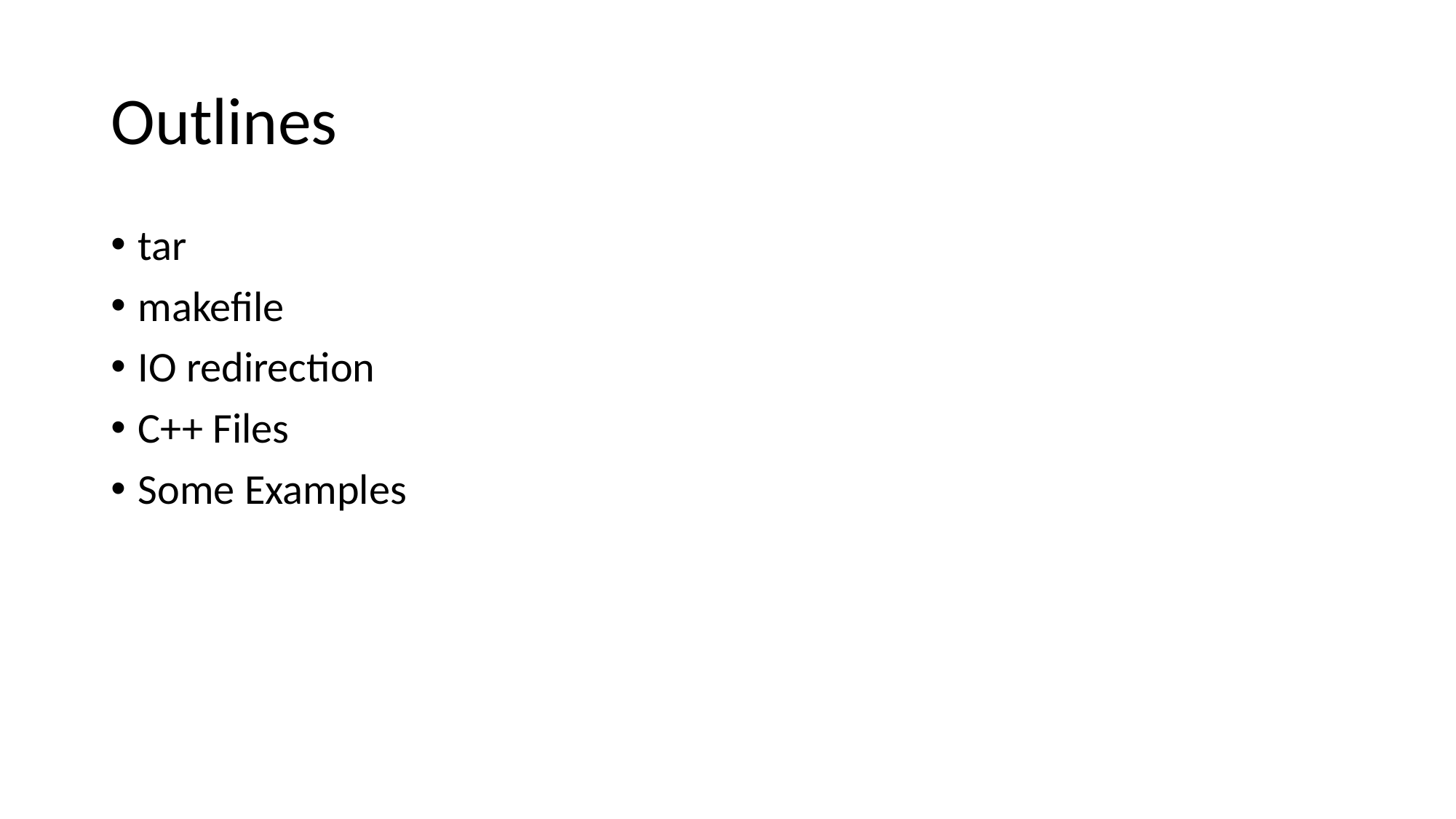

# Outlines
tar
makefile
IO redirection
C++ Files
Some Examples